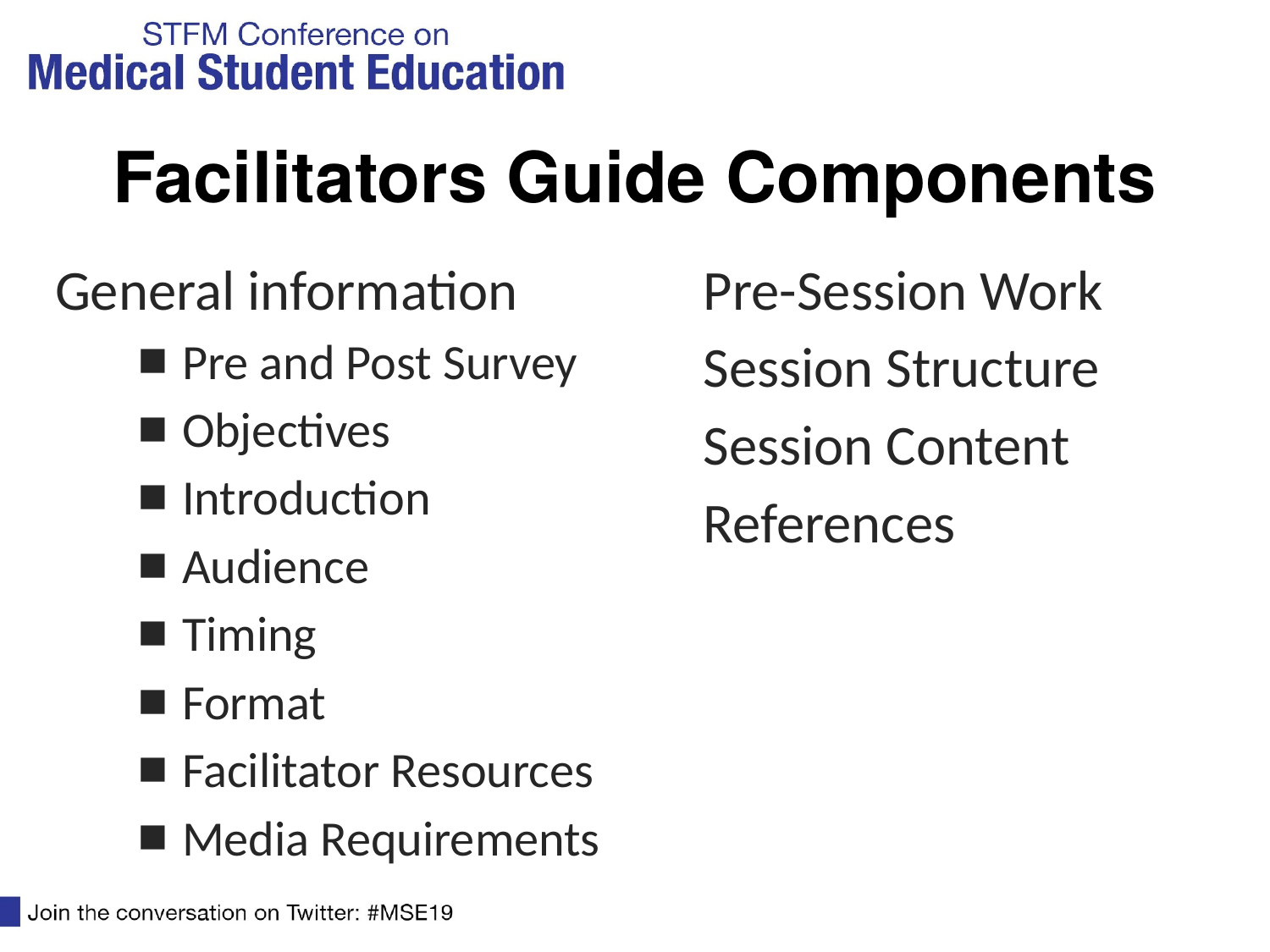

# Facilitators Guide Components
General information
Pre and Post Survey
Objectives
Introduction
Audience
Timing
Format
Facilitator Resources
Media Requirements
Pre-Session Work
Session Structure
Session Content
References